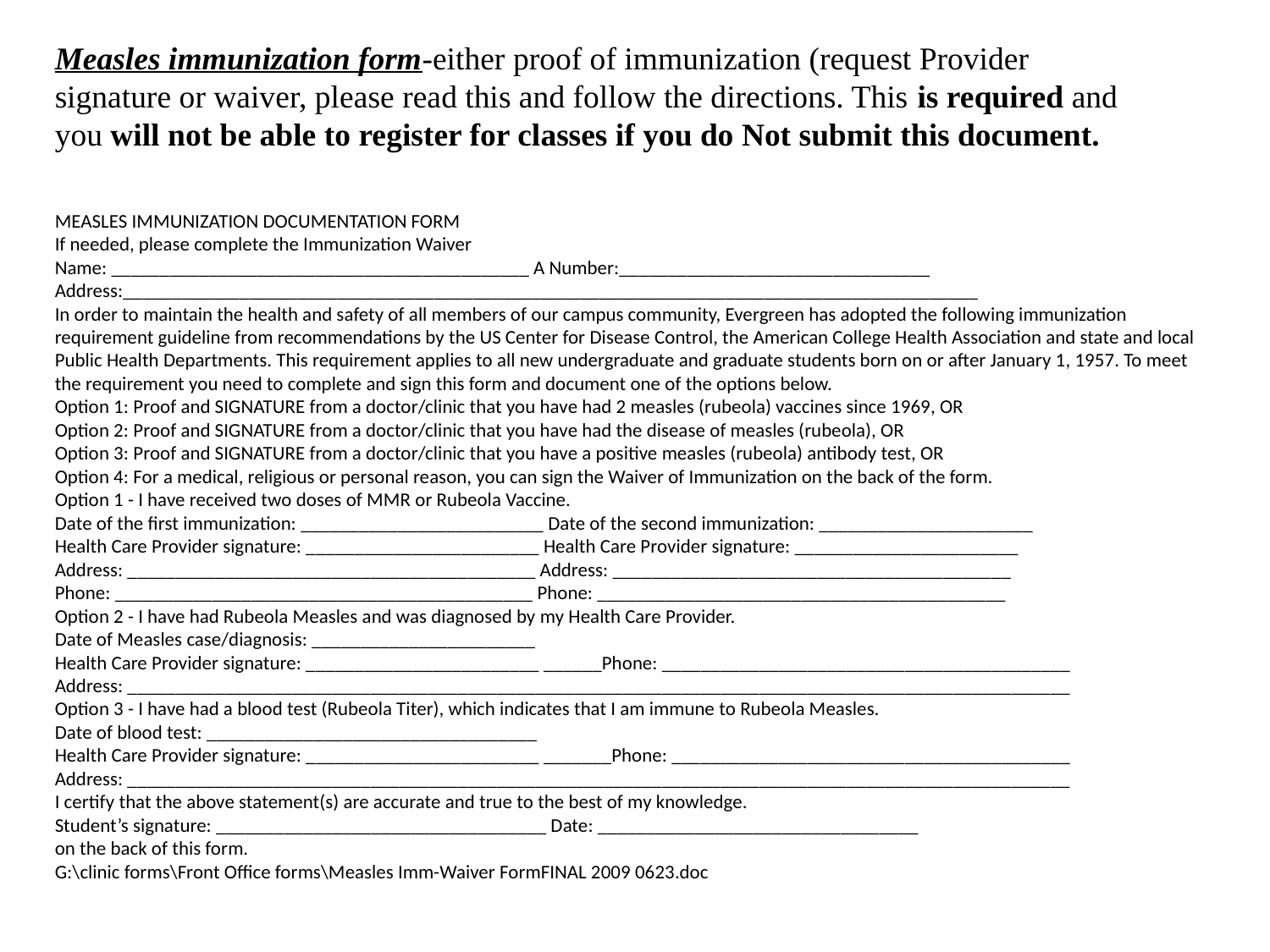

Measles immunization form-either proof of immunization (request Provider signature or waiver, please read this and follow the directions. This is required and you will not be able to register for classes if you do Not submit this document.
MEASLES IMMUNIZATION DOCUMENTATION FORM
If needed, please complete the Immunization Waiver
Name: ___________________________________________ A Number:________________________________
Address:________________________________________________________________________________________
In order to maintain the health and safety of all members of our campus community, Evergreen has adopted the following immunization requirement guideline from recommendations by the US Center for Disease Control, the American College Health Association and state and local Public Health Departments. This requirement applies to all new undergraduate and graduate students born on or after January 1, 1957. To meet the requirement you need to complete and sign this form and document one of the options below.
Option 1: Proof and SIGNATURE from a doctor/clinic that you have had 2 measles (rubeola) vaccines since 1969, OR
Option 2: Proof and SIGNATURE from a doctor/clinic that you have had the disease of measles (rubeola), OR
Option 3: Proof and SIGNATURE from a doctor/clinic that you have a positive measles (rubeola) antibody test, OR
Option 4: For a medical, religious or personal reason, you can sign the Waiver of Immunization on the back of the form.
Option 1 - I have received two doses of MMR or Rubeola Vaccine.
Date of the first immunization: _________________________ Date of the second immunization: ______________________
Health Care Provider signature: ________________________ Health Care Provider signature: _______________________
Address: __________________________________________ Address: _________________________________________
Phone: ___________________________________________ Phone: __________________________________________
Option 2 - I have had Rubeola Measles and was diagnosed by my Health Care Provider.
Date of Measles case/diagnosis: _______________________
Health Care Provider signature: ________________________ ______Phone: __________________________________________
Address: _________________________________________________________________________________________________
Option 3 - I have had a blood test (Rubeola Titer), which indicates that I am immune to Rubeola Measles.
Date of blood test: __________________________________
Health Care Provider signature: ________________________ _______Phone: _________________________________________
Address: _________________________________________________________________________________________________
I certify that the above statement(s) are accurate and true to the best of my knowledge.
Student’s signature: __________________________________ Date: _________________________________
on the back of this form.
G:\clinic forms\Front Office forms\Measles Imm-Waiver FormFINAL 2009 0623.doc